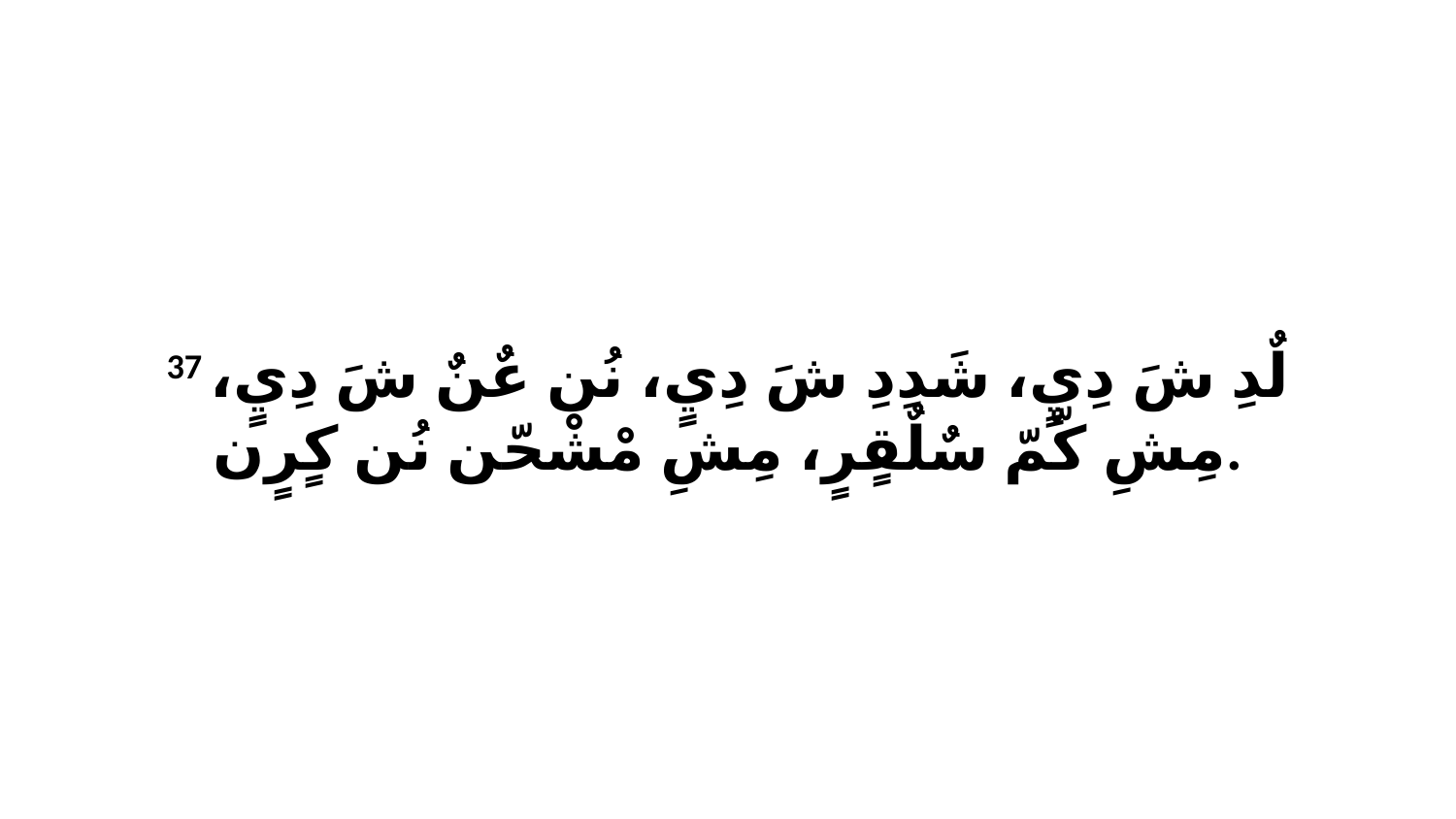

37 لٌدِ شَ دِيٍ، شَدِدِ شَ دِيٍ، نُن عٌنٌ شَ دِيٍ، مِشِ كّمّ سٌلٌقٍرٍ، مِشِ مْشْحّن نُن كٍرٍن.